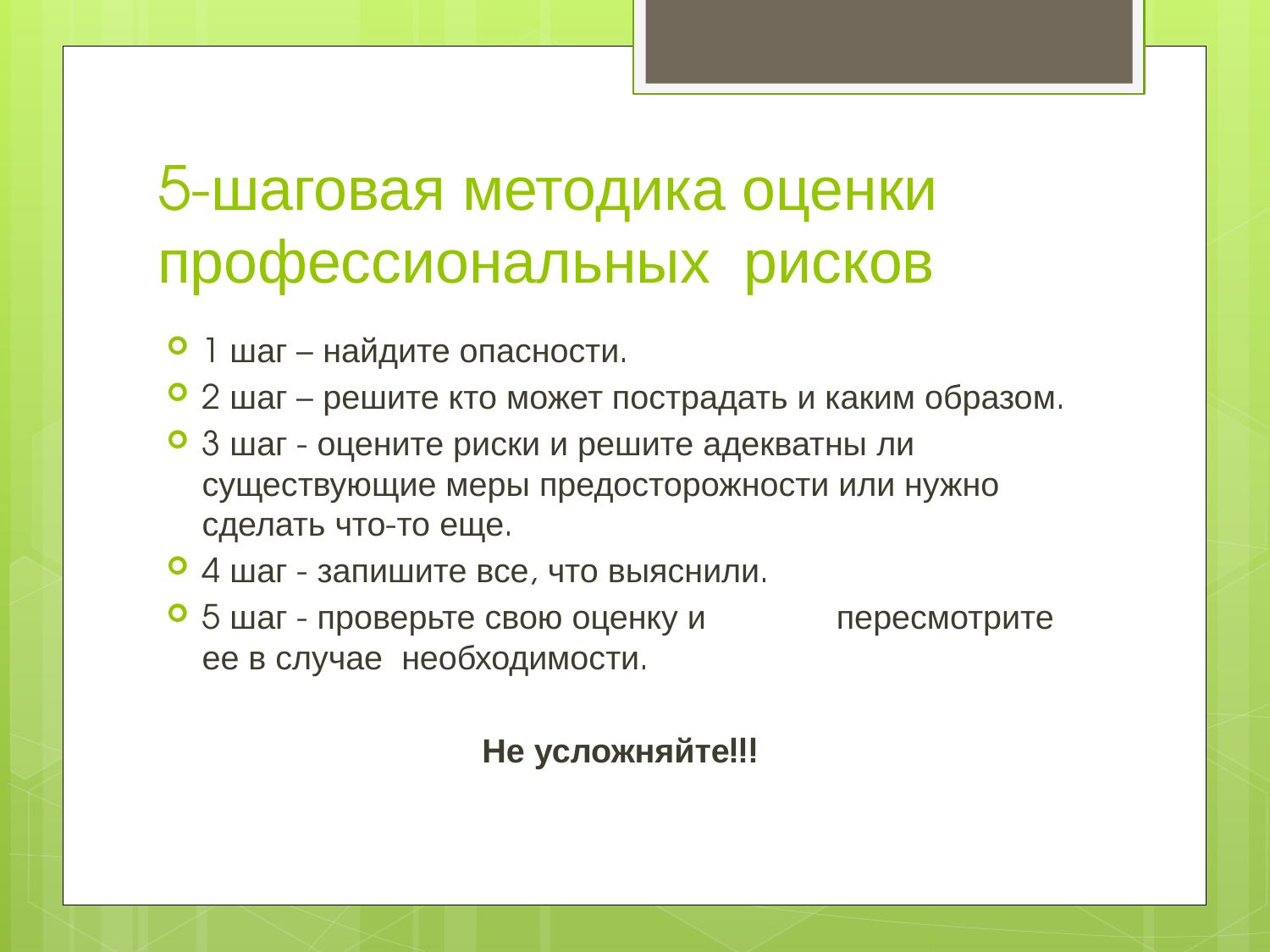

# 5-шаговая методика оценки профессиональных  рисков
1 шаг – найдите опасности.
2 шаг – решите кто может пострадать и каким образом.
3 шаг - оцените риски и решите адекватны ли существующие меры предосторожности или нужно сделать что-то еще.
4 шаг - запишите все, что выяснили.
5 шаг - проверьте свою оценку и              пересмотрите ее в случае  необходимости.

Не усложняйте!!!